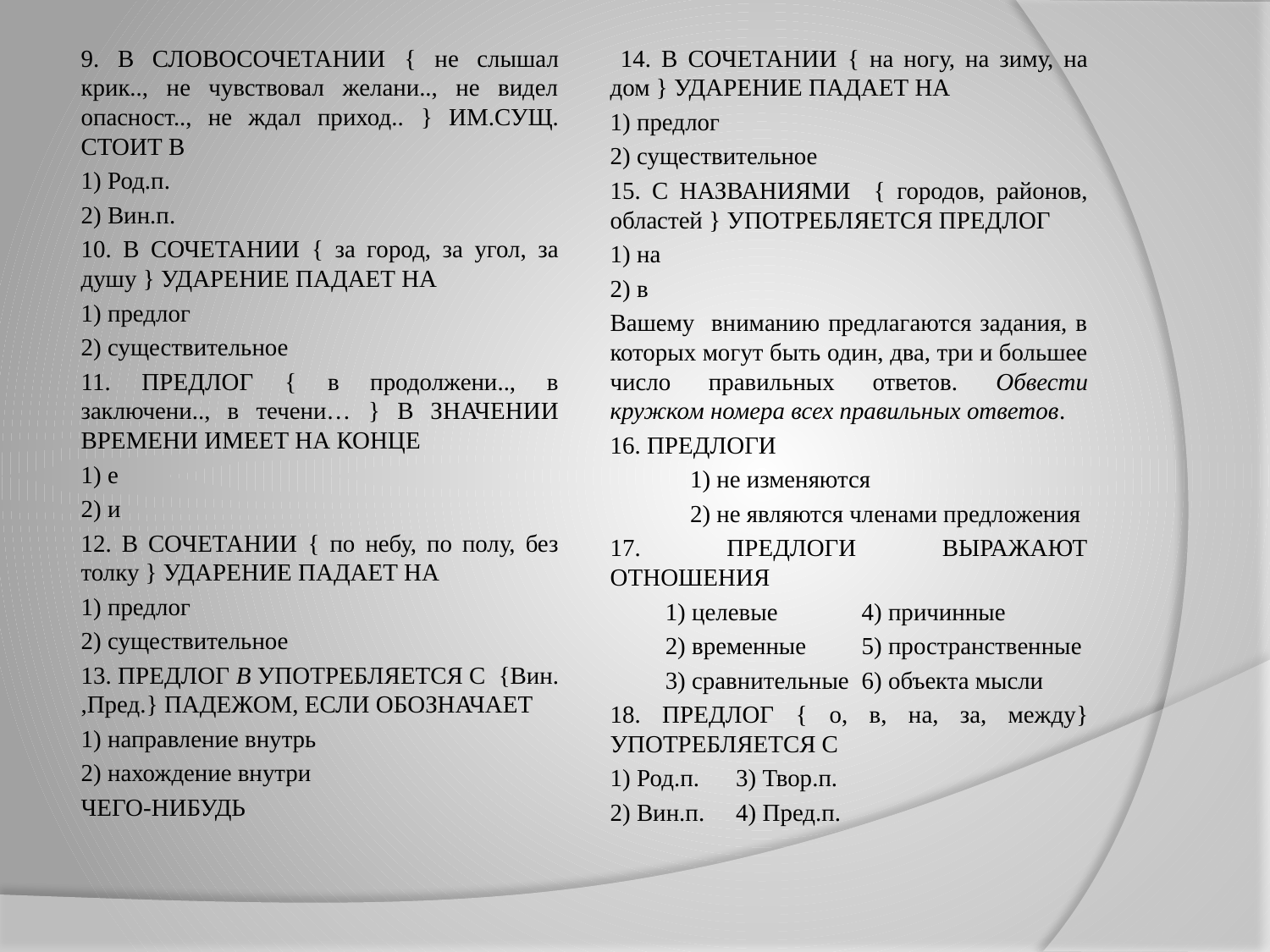

9. В СЛОВОСОЧЕТАНИИ { не слышал крик.., не чувствовал желани.., не видел опасност.., не ждал приход.. } ИМ.СУЩ. СТОИТ В
	1) Род.п.
	2) Вин.п.
10. В СОЧЕТАНИИ { за город, за угол, за душу } УДАРЕНИЕ ПАДАЕТ НА
	1) предлог
	2) существительное
11. ПРЕДЛОГ { в продолжени.., в заключени.., в течени… } В ЗНАЧЕНИИ ВРЕМЕНИ ИМЕЕТ НА КОНЦЕ
	1) е
	2) и
12. В СОЧЕТАНИИ { по небу, по полу, без толку } УДАРЕНИЕ ПАДАЕТ НА
	1) предлог
	2) существительное
13. ПРЕДЛОГ В УПОТРЕБЛЯЕТСЯ С  {Вин. ,Пред.} ПАДЕЖОМ, ЕСЛИ ОБОЗНАЧАЕТ
	1) направление внутрь
	2) нахождение внутри
		ЧЕГО-НИБУДЬ
 14. В СОЧЕТАНИИ { на ногу, на зиму, на дом } УДАРЕНИЕ ПАДАЕТ НА
	1) предлог
	2) существительное
15. С НАЗВАНИЯМИ  { городов, районов, областей } УПОТРЕБЛЯЕТСЯ ПРЕДЛОГ
	1) на
	2) в
Вашему  вниманию предлагаются задания, в которых могут быть один, два, три и большее число правильных ответов. Обвести кружком номера всех правильных ответов.
16. ПРЕДЛОГИ
             1) не изменяются
             2) не являются членами предложения
17. ПРЕДЛОГИ ВЫРАЖАЮТ ОТНОШЕНИЯ
         1) целевые	4) причинные
         2) временные	5) пространственные
         3) сравнительные	6) объекта мысли
18. ПРЕДЛОГ { о, в, на, за, между} УПОТРЕБЛЯЕТСЯ С
	1) Род.п.	3) Твор.п.
	2) Вин.п.	4) Пред.п.
#